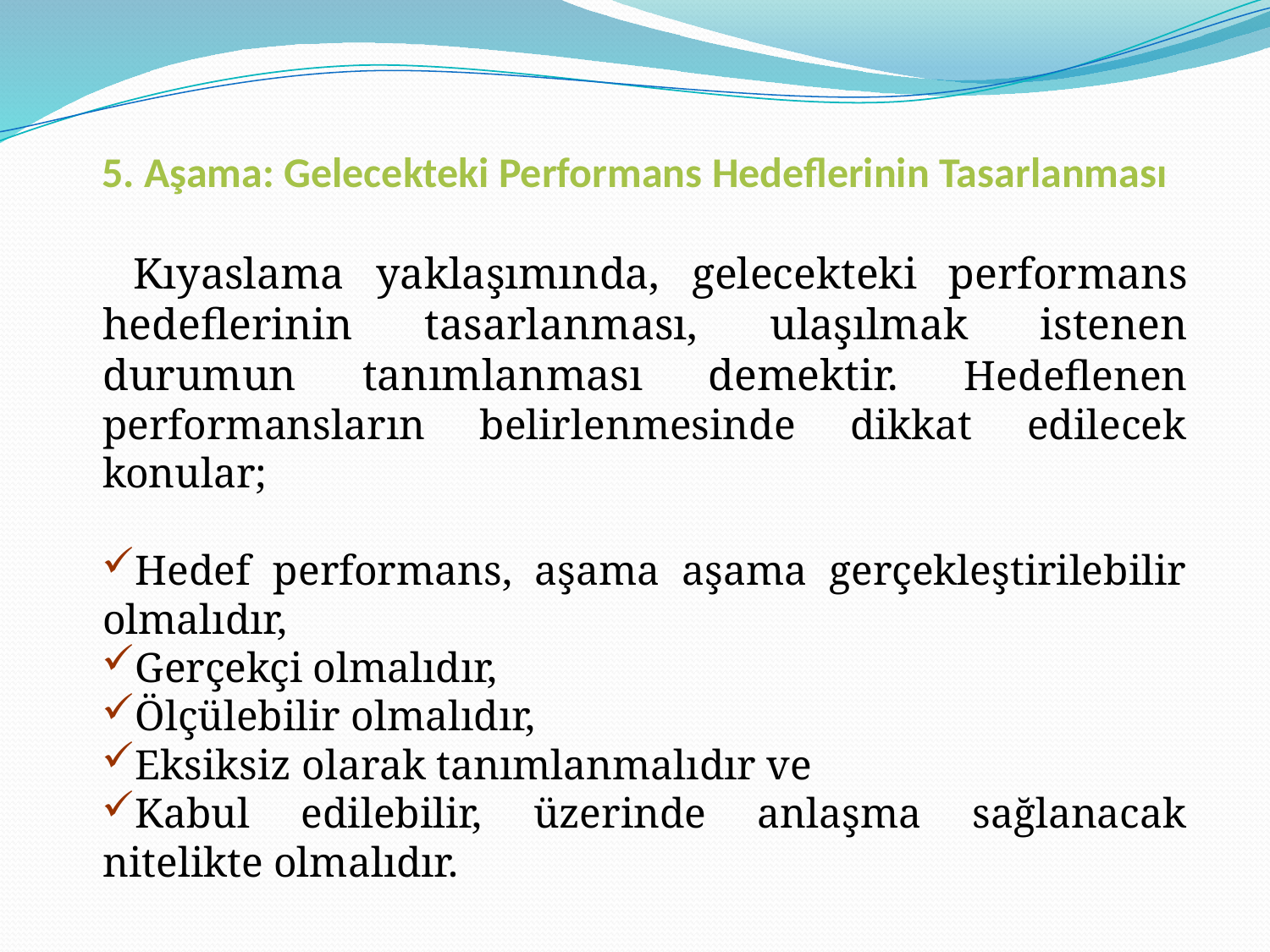

5. Aşama: Gelecekteki Performans Hedeflerinin Tasarlanması

 Kıyaslama yaklaşımında, gelecekteki performans hedeflerinin tasarlanması, ulaşılmak istenen durumun tanımlanması demektir. Hedeflenen performansların belirlenmesinde dikkat edilecek konular;

Hedef performans, aşama aşama gerçekleştirilebilir olmalıdır,
Gerçekçi olmalıdır,
Ölçülebilir olmalıdır,
Eksiksiz olarak tanımlanmalıdır ve
Kabul edilebilir, üzerinde anlaşma sağlanacak nitelikte olmalıdır.